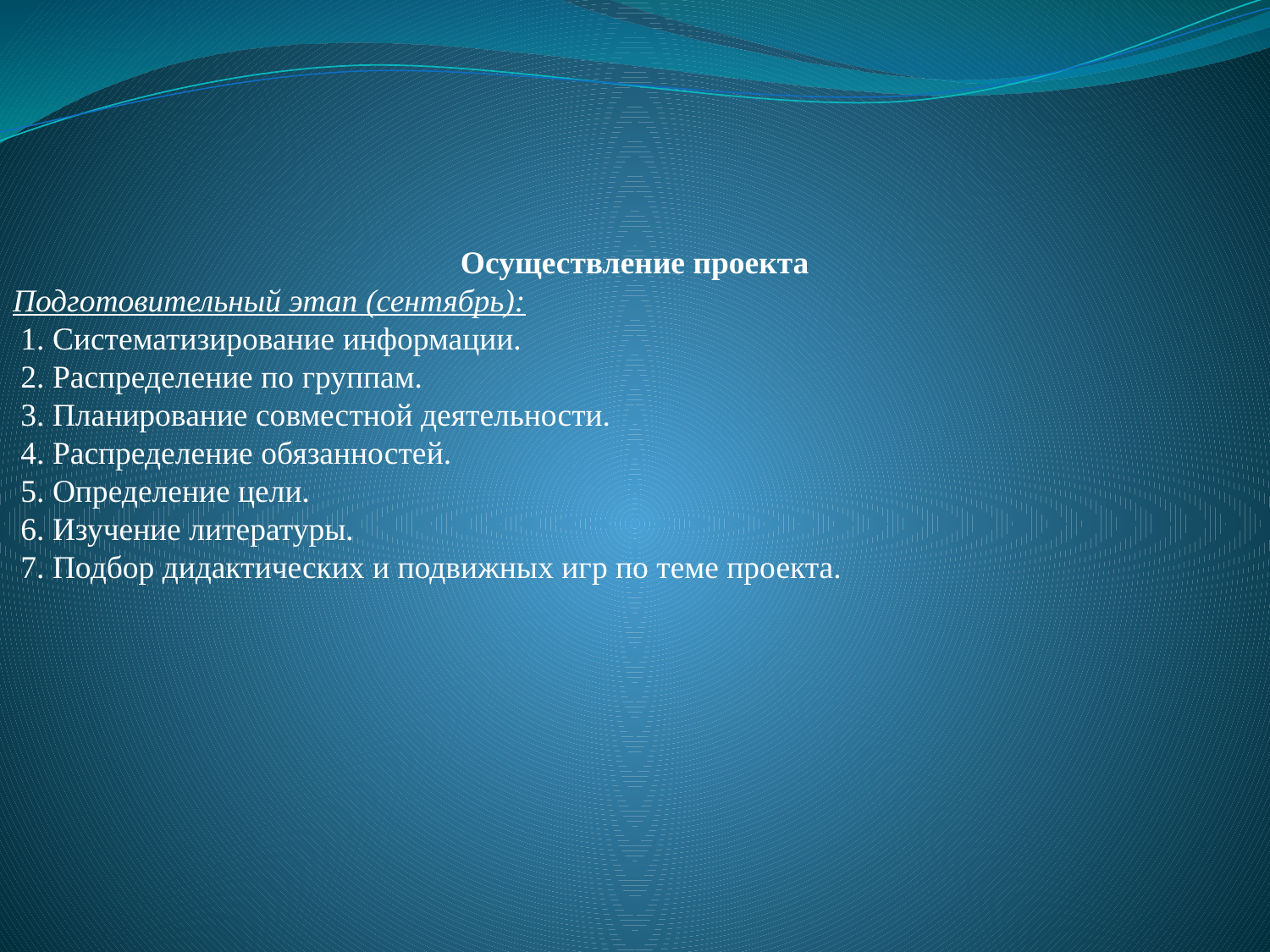

Осуществление проекта
Подготовительный этап (сентябрь):
 1. Систематизирование информации.
 2. Распределение по группам.
 3. Планирование совместной деятельности.
 4. Распределение обязанностей.
 5. Определение цели.
 6. Изучение литературы.
 7. Подбор дидактических и подвижных игр по теме проекта.